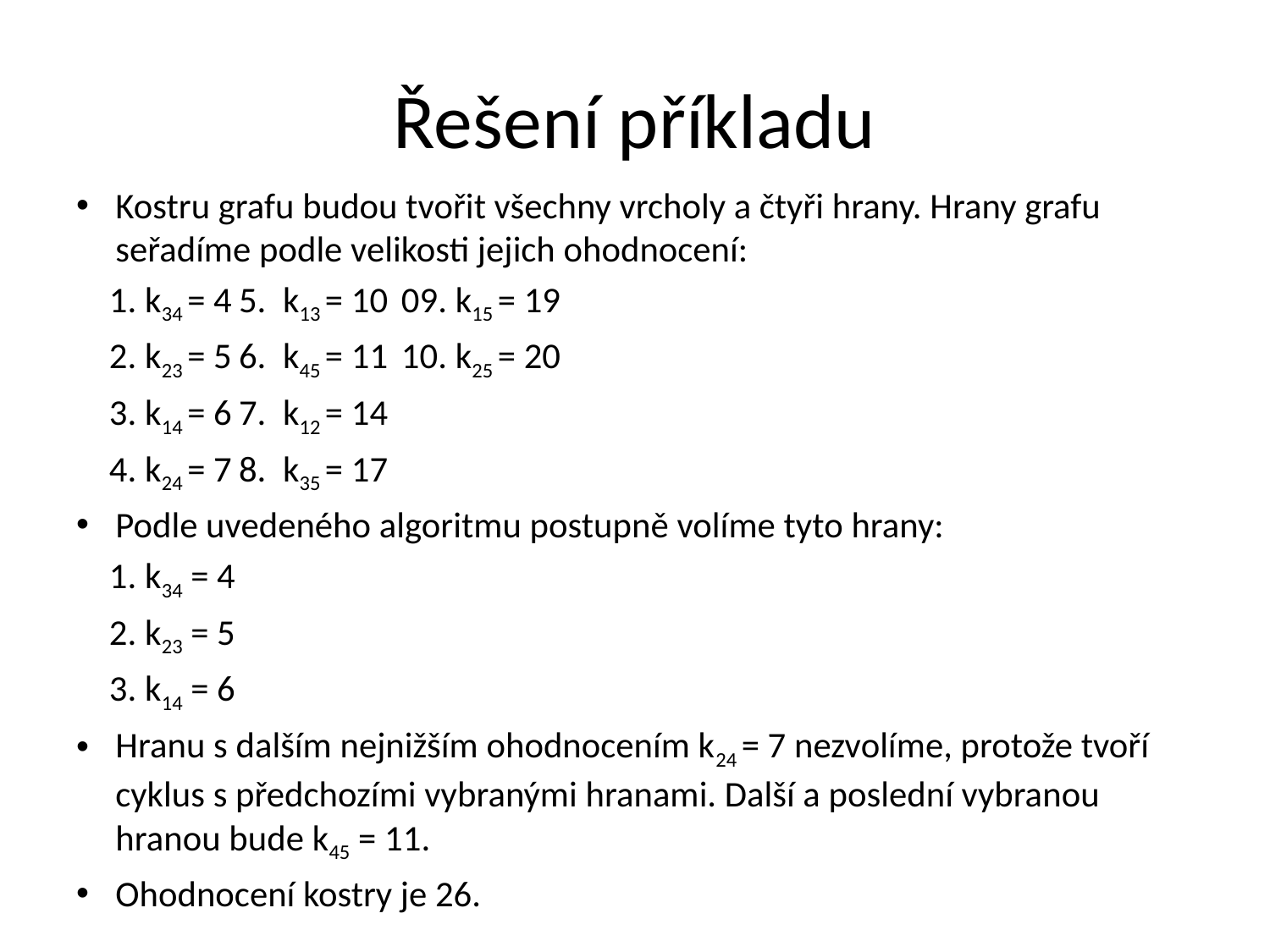

# Řešení příkladu
Kostru grafu budou tvořit všechny vrcholy a čtyři hrany. Hrany grafu seřadíme podle velikosti jejich ohodnocení:
    1. k34 = 4		5.  k13 = 10		09. k15 = 19
    2. k23 = 5		6.  k45 = 11		10. k25 = 20
    3. k14 = 6		7.  k12 = 14
    4. k24 = 7		8.  k35 = 17
Podle uvedeného algoritmu postupně volíme tyto hrany:
    1. k34 = 4
    2. k23 = 5
    3. k14 = 6
Hranu s dalším nejnižším ohodnocením k24 = 7 nezvolíme, protože tvoří cyklus s předchozími vybranými hranami. Další a poslední vybranou hranou bude k45 = 11.
Ohodnocení kostry je 26.